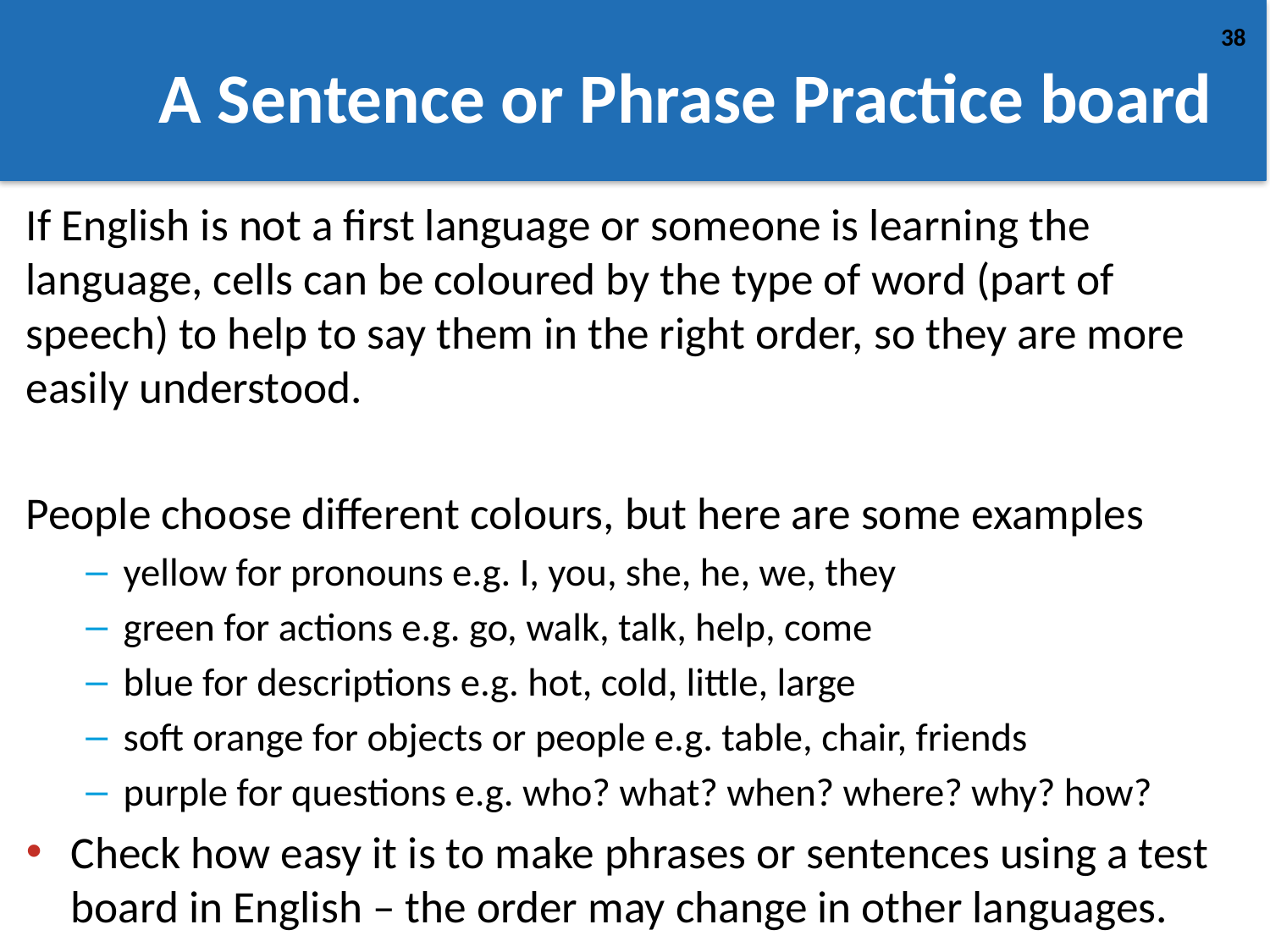

# A Sentence or Phrase Practice board
If English is not a first language or someone is learning the language, cells can be coloured by the type of word (part of speech) to help to say them in the right order, so they are more easily understood.

People choose different colours, but here are some examples
yellow for pronouns e.g. I, you, she, he, we, they
green for actions e.g. go, walk, talk, help, come
blue for descriptions e.g. hot, cold, little, large
soft orange for objects or people e.g. table, chair, friends
purple for questions e.g. who? what? when? where? why? how?
Check how easy it is to make phrases or sentences using a test board in English – the order may change in other languages.